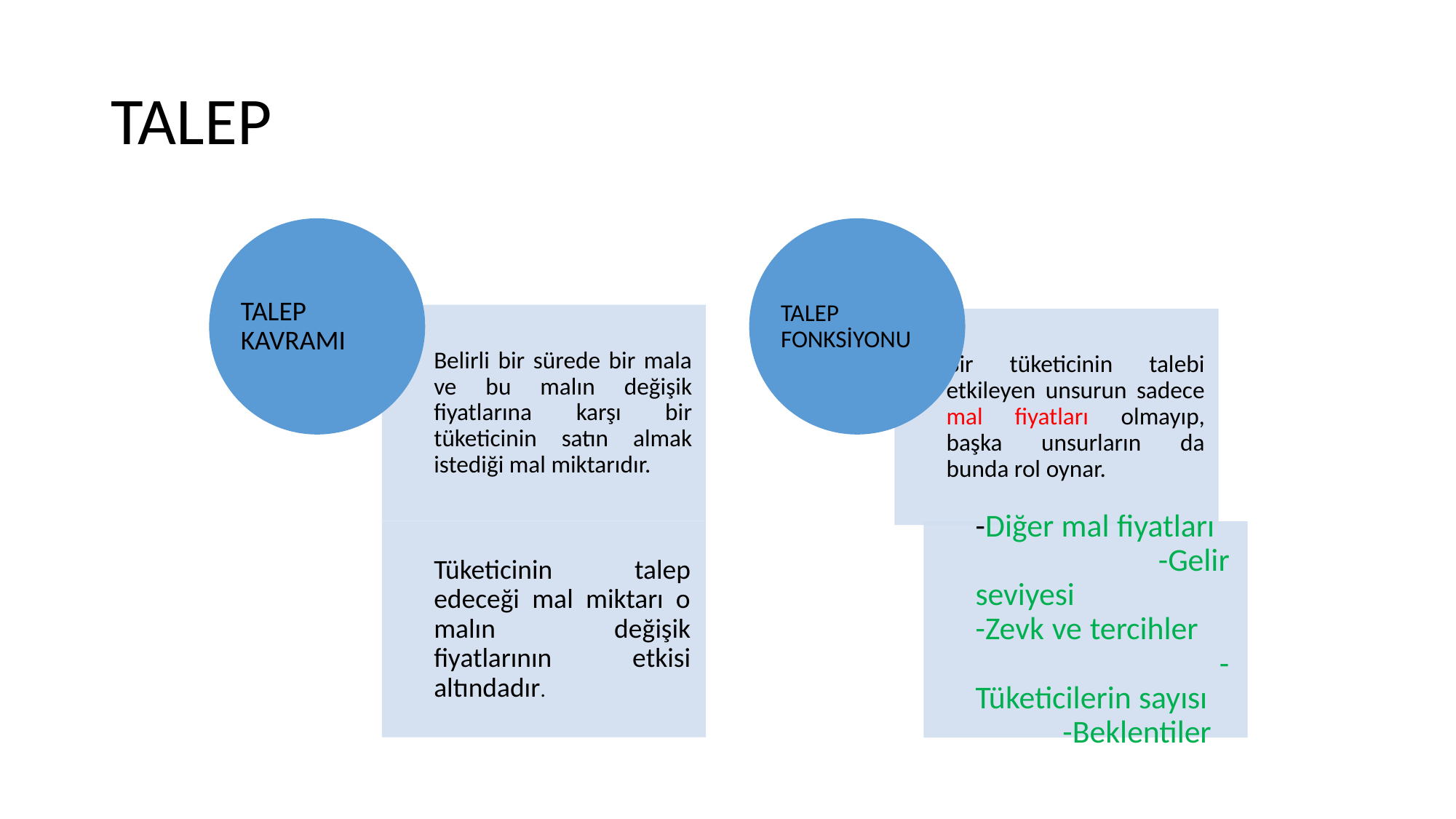

# TALEP
Belirli bir sürede bir mala ve bu malın değişik fiyatlarına karşı bir tüketicinin satın almak istediği mal miktarıdır.
Tüketicinin talep edeceği mal miktarı o malın değişik fiyatlarının etkisi altındadır.
TALEP KAVRAMI
Bir tüketicinin talebi etkileyen unsurun sadece mal fiyatları olmayıp, başka unsurların da bunda rol oynar.
-Diğer mal fiyatları               -Gelir seviyesi                      -Zevk ve tercihler                  -Tüketicilerin sayısı                -Beklentiler
TALEP FONKSİYONU